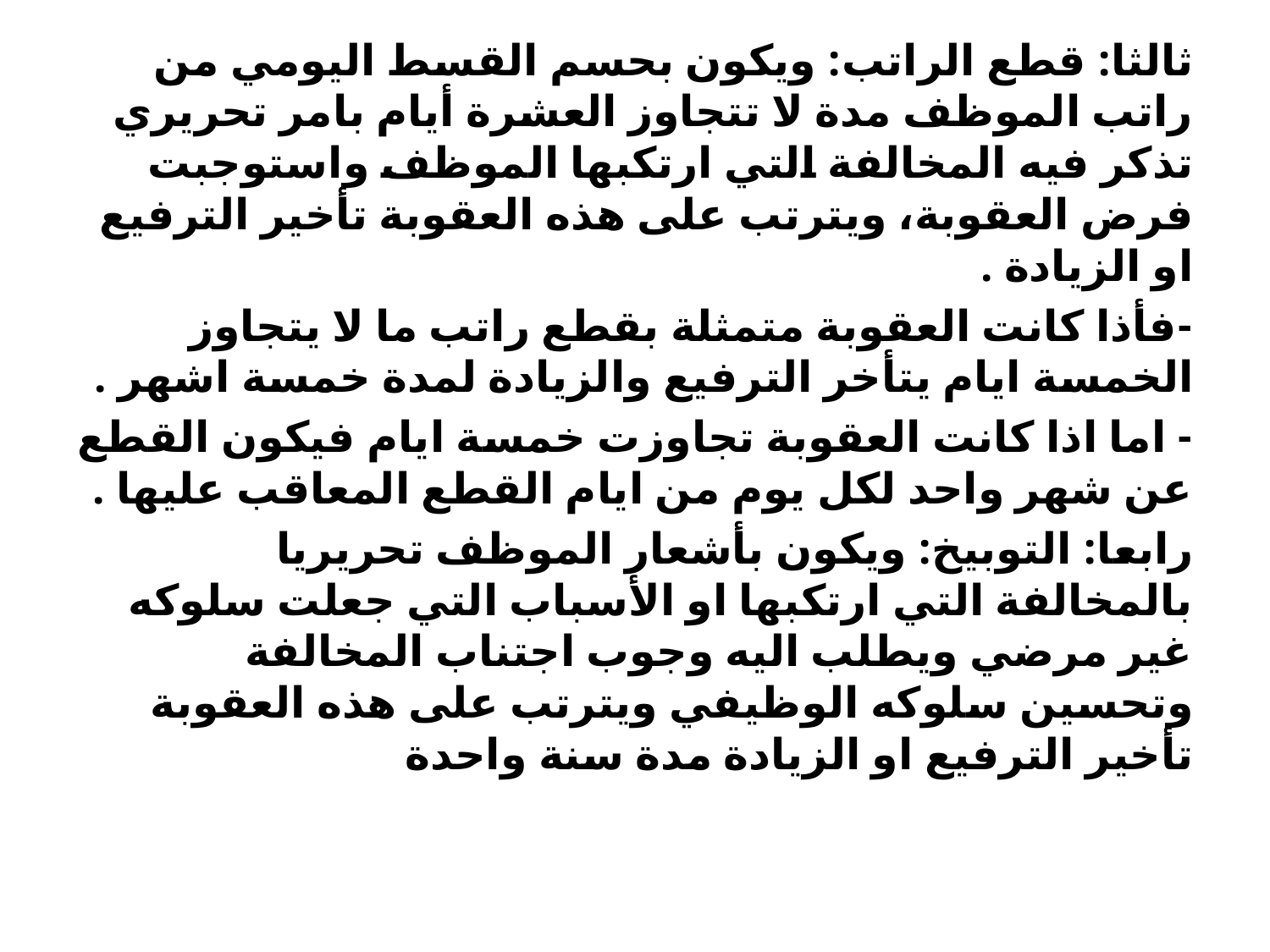

ثالثا: قطع الراتب: ويكون بحسم القسط اليومي من راتب الموظف مدة لا تتجاوز العشرة أيام بامر تحريري تذكر فيه المخالفة التي ارتكبها الموظف واستوجبت فرض العقوبة، ويترتب على هذه العقوبة تأخير الترفيع او الزيادة .
-فأذا كانت العقوبة متمثلة بقطع راتب ما لا يتجاوز الخمسة ايام يتأخر الترفيع والزيادة لمدة خمسة اشهر .
- اما اذا كانت العقوبة تجاوزت خمسة ايام فيكون القطع عن شهر واحد لكل يوم من ايام القطع المعاقب عليها .
رابعا: التوبيخ: ويكون بأشعار الموظف تحريريا بالمخالفة التي ارتكبها او الأسباب التي جعلت سلوكه غير مرضي ويطلب اليه وجوب اجتناب المخالفة وتحسين سلوكه الوظيفي ويترتب على هذه العقوبة تأخير الترفيع او الزيادة مدة سنة واحدة